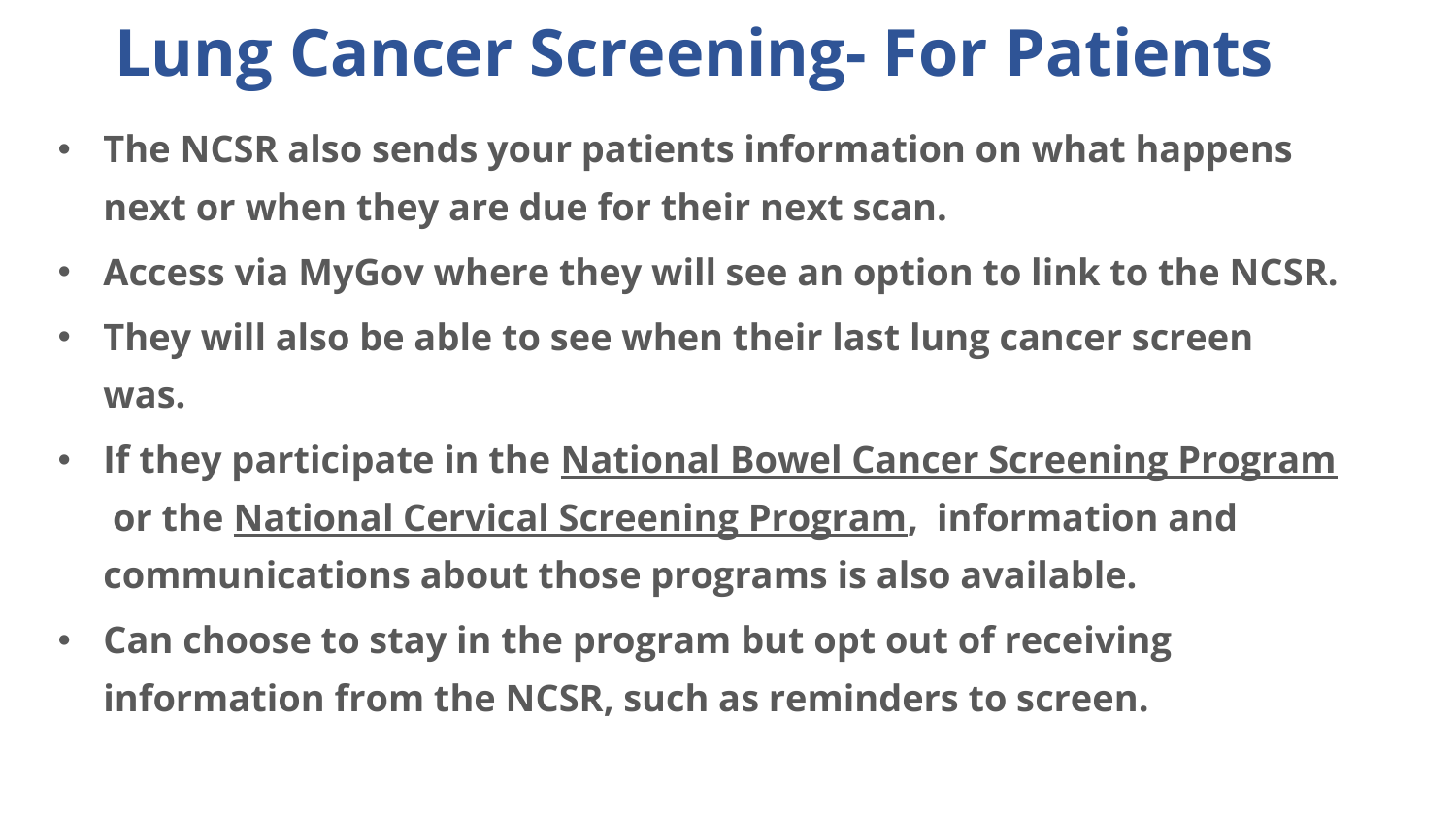

# Lung Cancer Screening- For Patients
The NCSR also sends your patients information on what happens next or when they are due for their next scan.
Access via MyGov where they will see an option to link to the NCSR.
They will also be able to see when their last lung cancer screen was.
If they participate in the National Bowel Cancer Screening Program or the National Cervical Screening Program,  information and communications about those programs is also available.
Can choose to stay in the program but opt out of receiving information from the NCSR, such as reminders to screen.